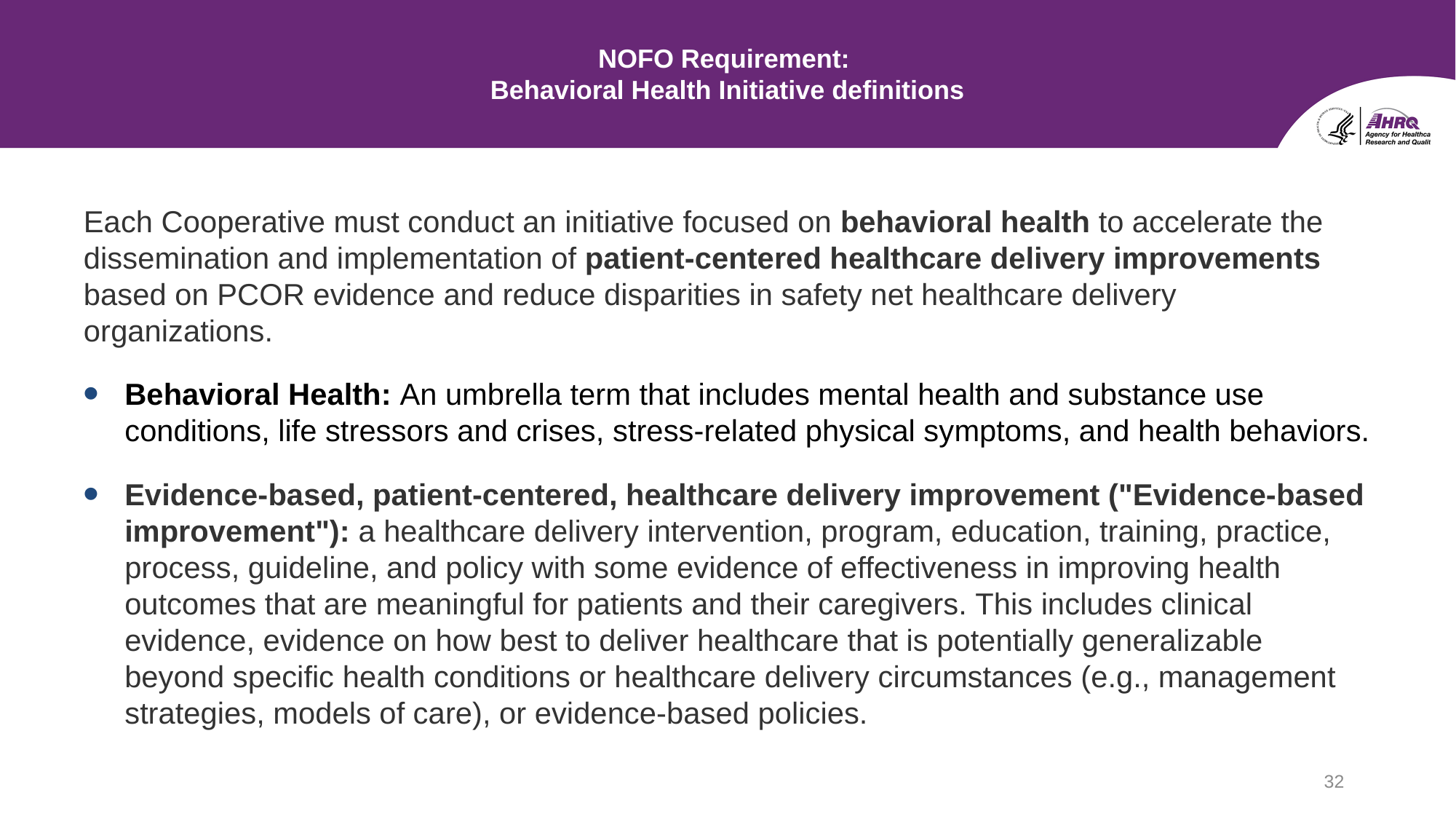

# NOFO Requirement:  Behavioral Health Initiative definitions
Each Cooperative must conduct an initiative focused on behavioral health to accelerate the dissemination and implementation of patient-centered healthcare delivery improvements based on PCOR evidence and reduce disparities in safety net healthcare delivery organizations.
Behavioral Health: An umbrella term that includes mental health and substance use conditions, life stressors and crises, stress-related physical symptoms, and health behaviors.
Evidence-based, patient-centered, healthcare delivery improvement ("Evidence-based improvement"): a healthcare delivery intervention, program, education, training, practice, process, guideline, and policy with some evidence of effectiveness in improving health outcomes that are meaningful for patients and their caregivers. This includes clinical evidence, evidence on how best to deliver healthcare that is potentially generalizable beyond specific health conditions or healthcare delivery circumstances (e.g., management strategies, models of care), or evidence-based policies.
32